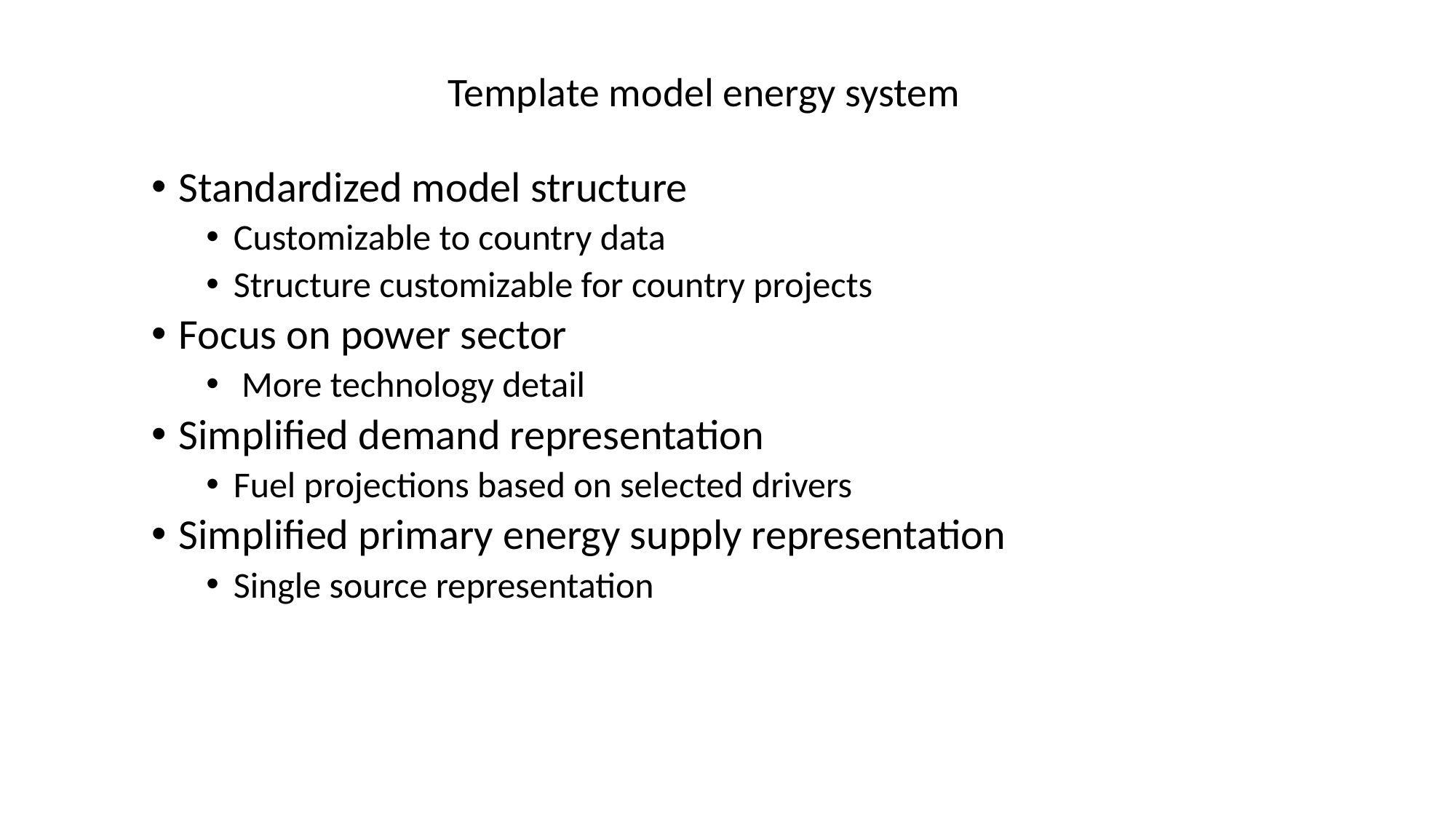

# Template model energy system
Standardized model structure
Customizable to country data
Structure customizable for country projects
Focus on power sector
 More technology detail
Simplified demand representation
Fuel projections based on selected drivers
Simplified primary energy supply representation
Single source representation